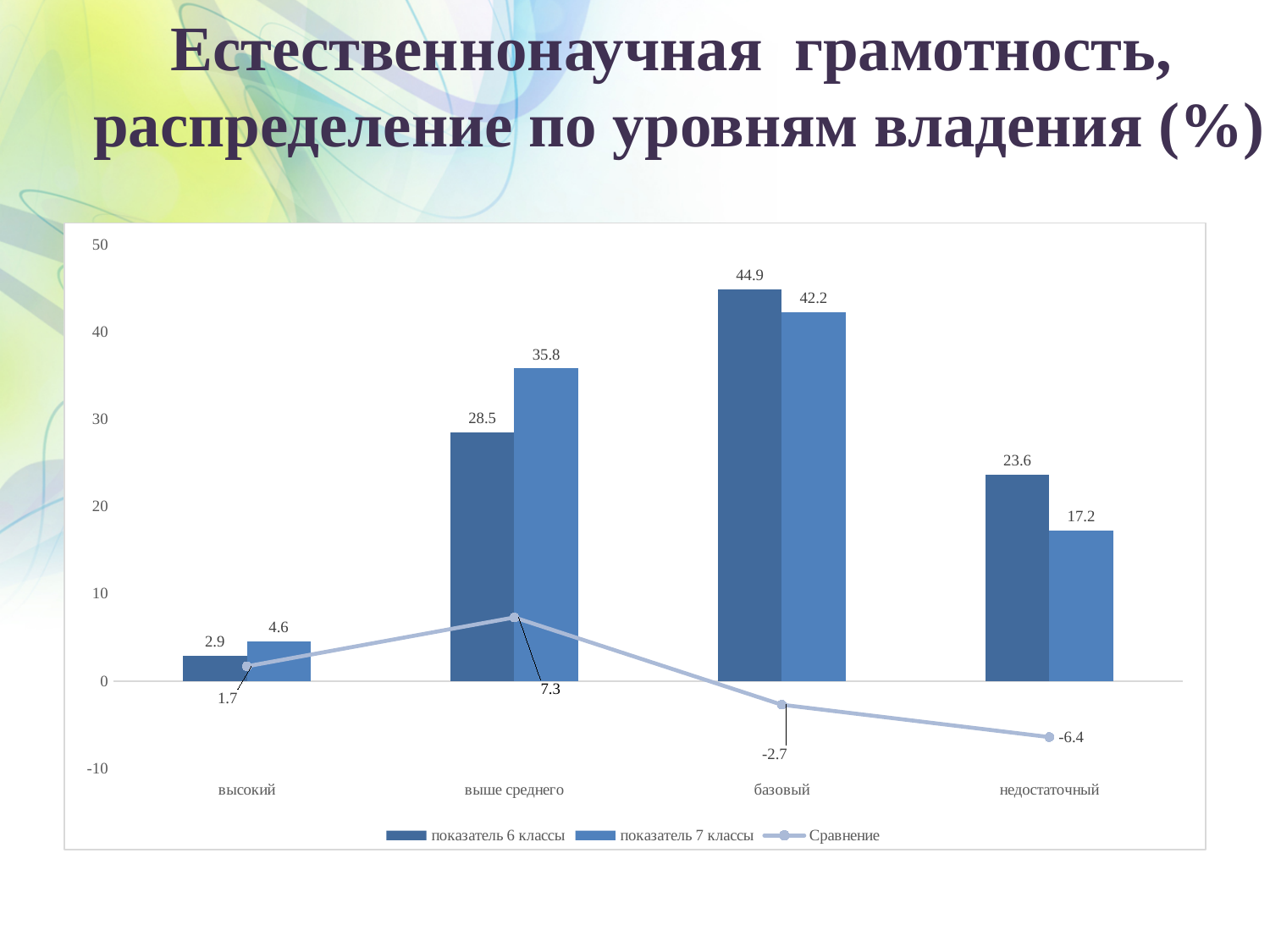

# Естественнонаучная  грамотность, распределение по уровням владения (%)

### Chart

| Category | показатель 6 классы | показатель 7 классы | Сравнение  |
|---|---|---|---|
| высокий | 2.9 | 4.6 | 1.699999999999999 |
| выше среднего | 28.5 | 35.800000000000004 | 7.299999999999997 |
| базовый | 44.9 | 42.2 | -2.6999999999999957 |
| недостаточный | 23.6 | 17.2 | -6.400000000000002 |